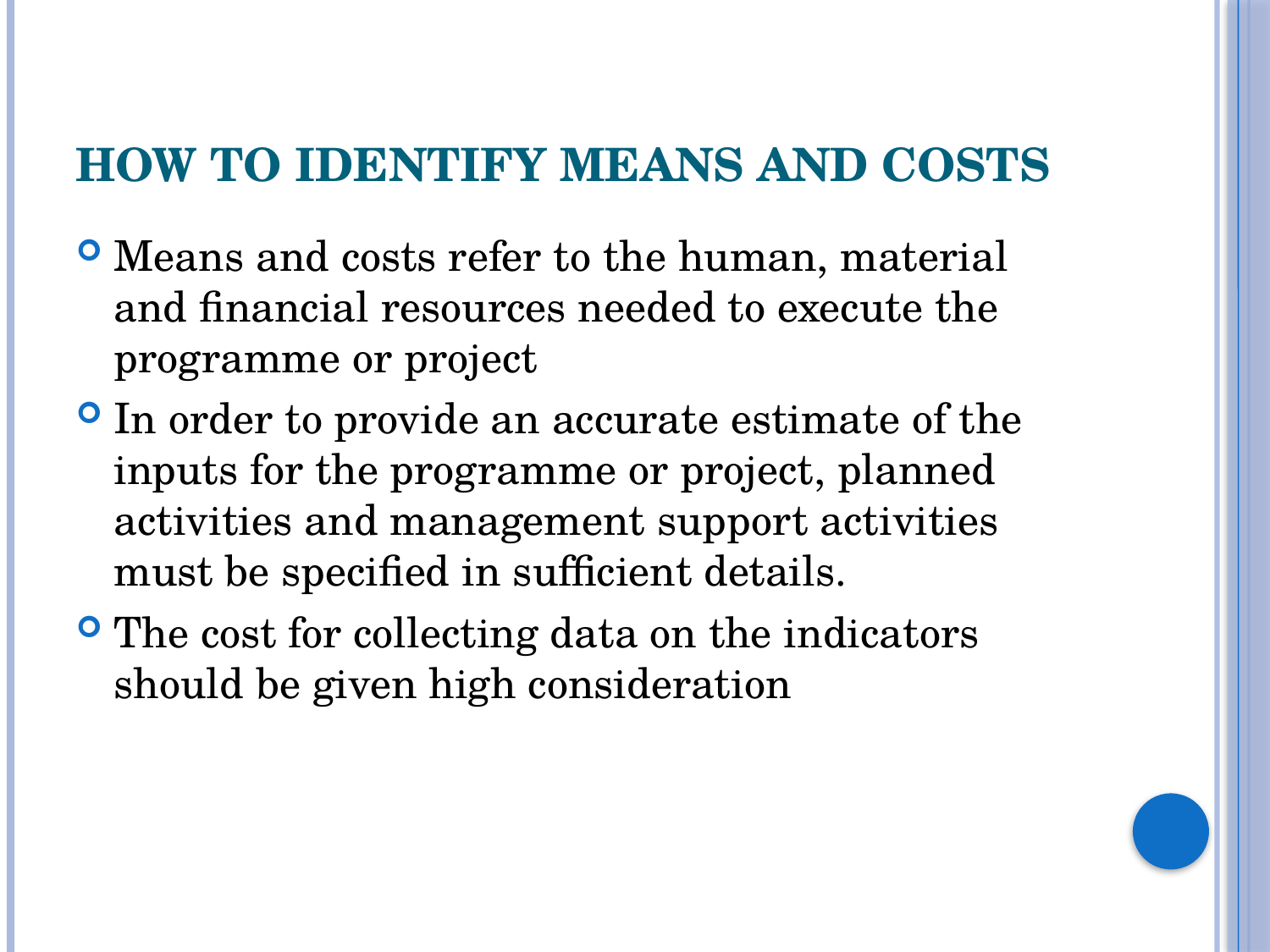

# How to Identify means and Costs
Means and costs refer to the human, material and financial resources needed to execute the programme or project
In order to provide an accurate estimate of the inputs for the programme or project, planned activities and management support activities must be specified in sufficient details.
The cost for collecting data on the indicators should be given high consideration